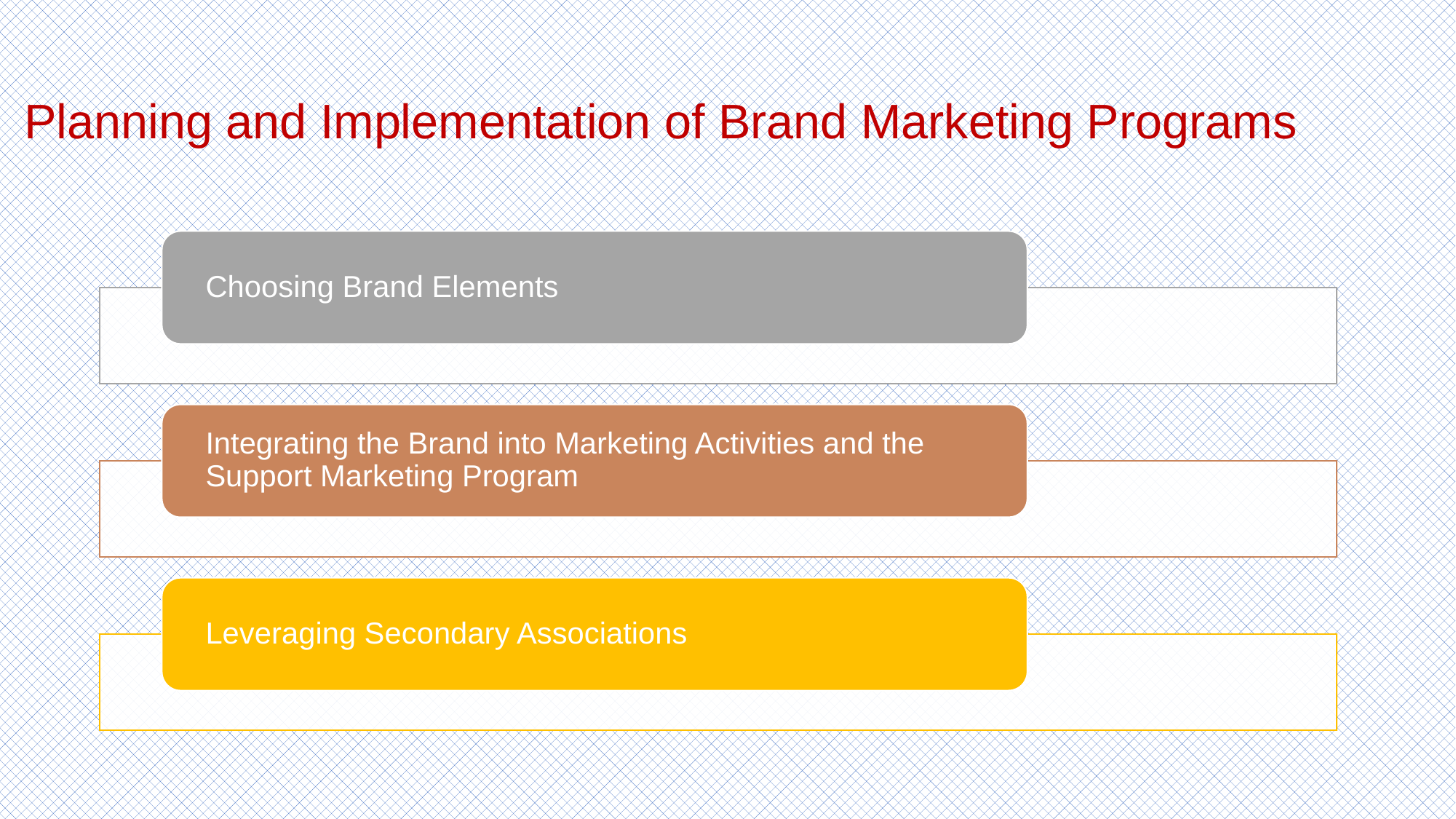

# Planning and Implementation of Brand Marketing Programs
Choosing Brand Elements
Integrating the Brand into Marketing Activities and the Support Marketing Program
Leveraging Secondary Associations